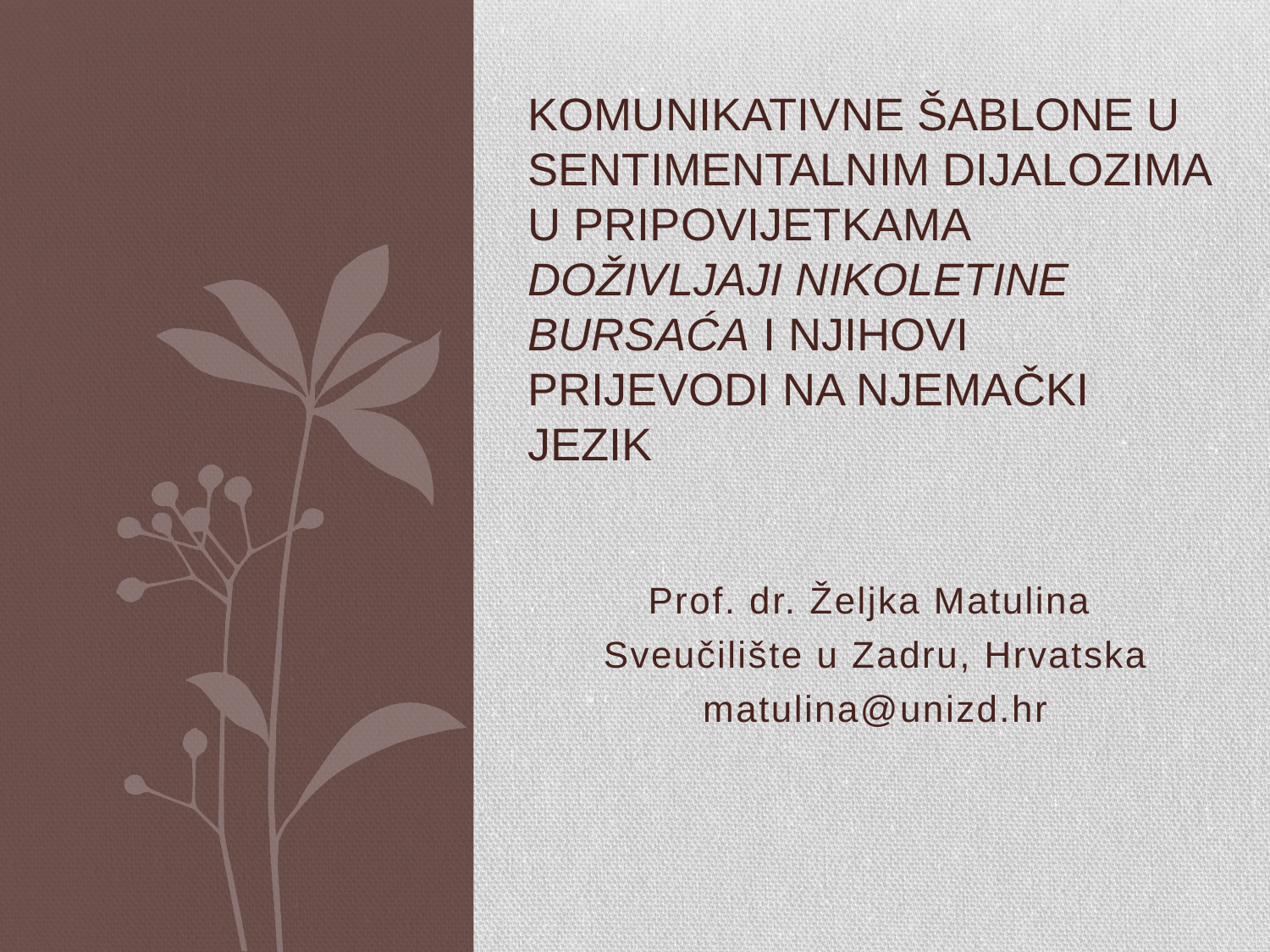

# Komunikativne šablone u sentimentalnim dijalozima u pripovijetkama Doživljaji nikoletine Bursaća i njihovi prijevodi na njemački jezik

Prof. dr. Željka Matulina
Sveučilište u Zadru, Hrvatska
matulina@unizd.hr